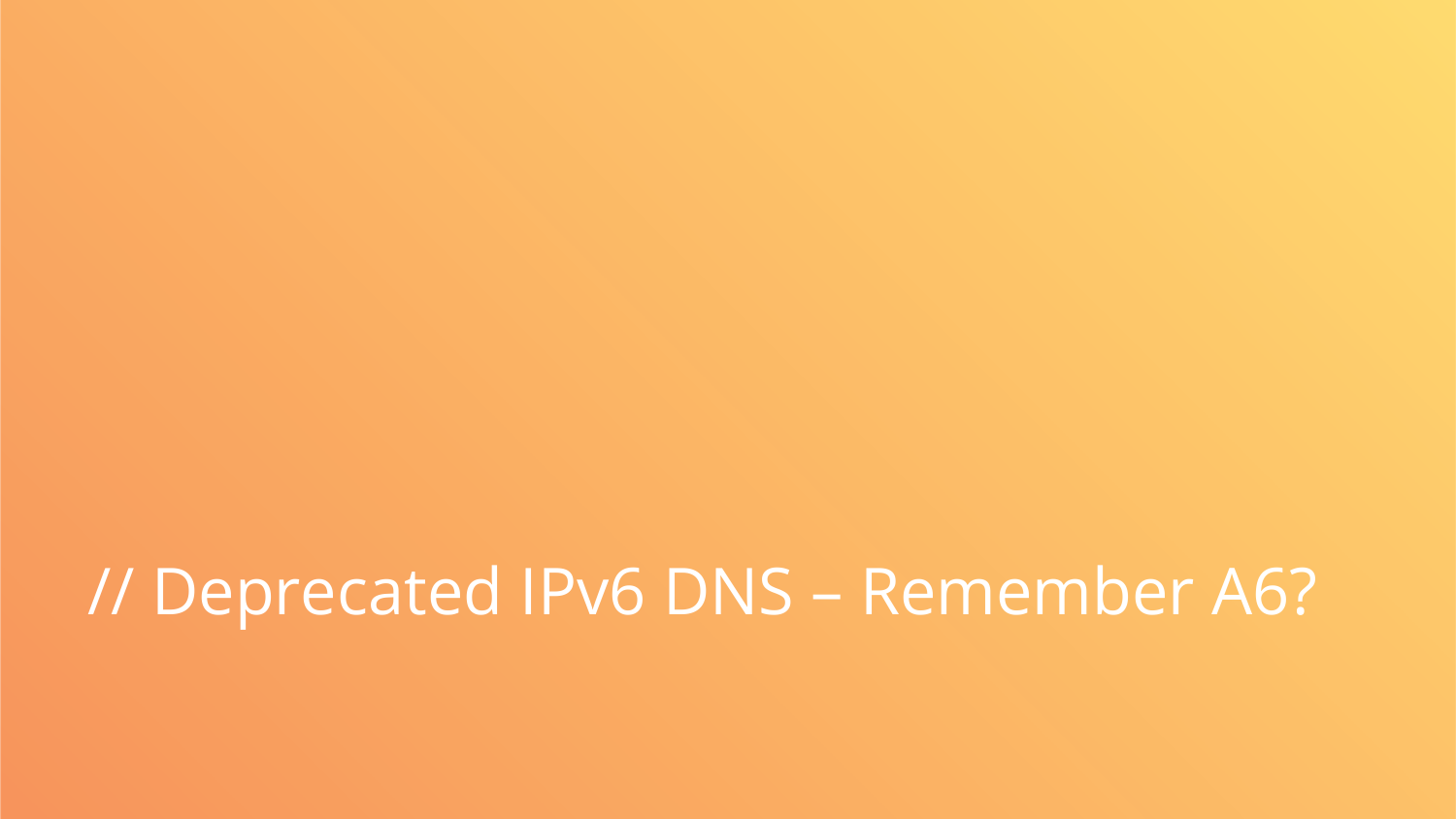

# // Deprecated IPv6 DNS – Remember A6?